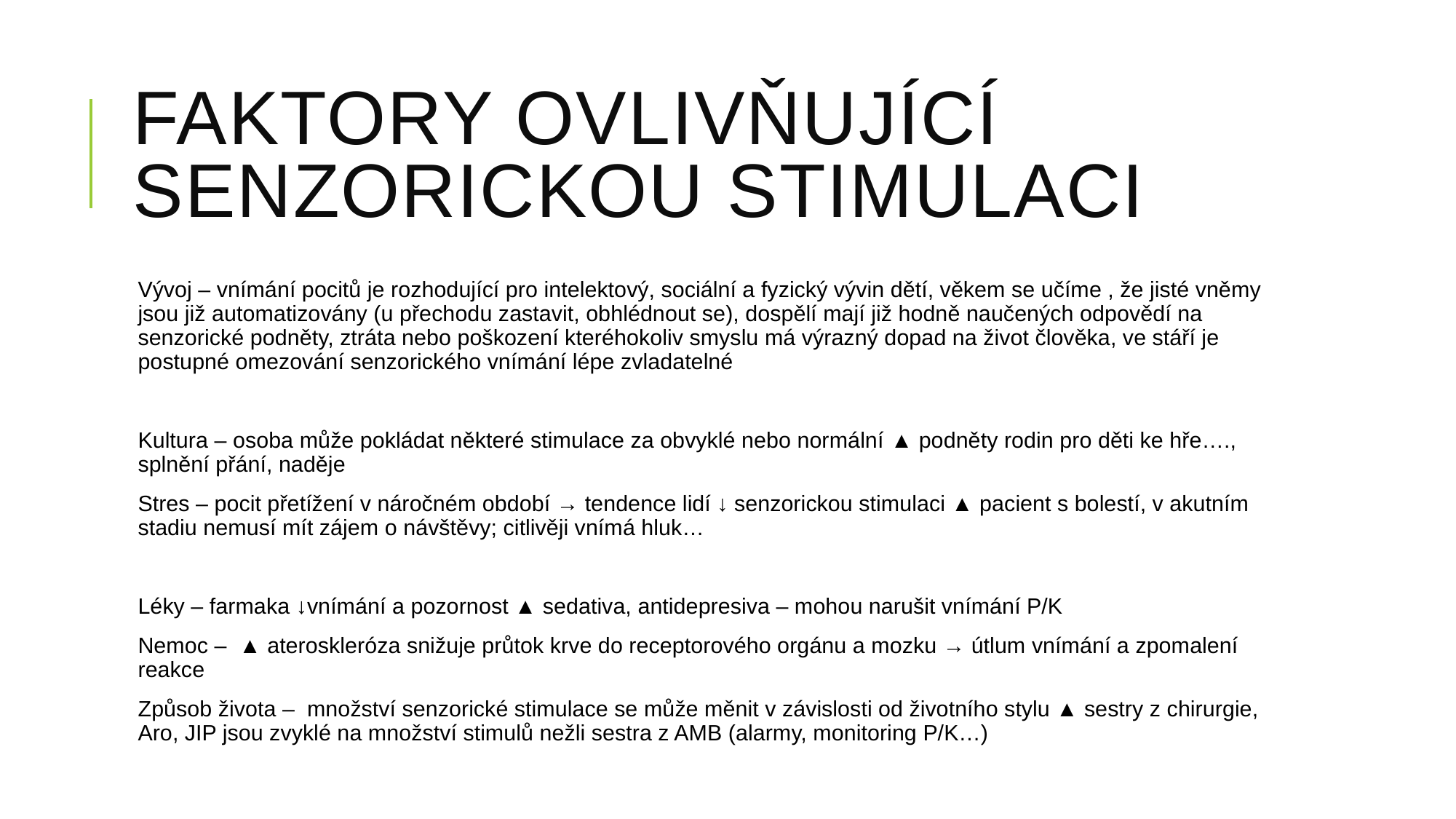

# Faktory ovlivňující senzorickou stimulaci
Vývoj – vnímání pocitů je rozhodující pro intelektový, sociální a fyzický vývin dětí, věkem se učíme , že jisté vněmy jsou již automatizovány (u přechodu zastavit, obhlédnout se), dospělí mají již hodně naučených odpovědí na senzorické podněty, ztráta nebo poškození kteréhokoliv smyslu má výrazný dopad na život člověka, ve stáří je postupné omezování senzorického vnímání lépe zvladatelné

Kultura – osoba může pokládat některé stimulace za obvyklé nebo normální ▲ podněty rodin pro děti ke hře…., splnění přání, naděje
Stres – pocit přetížení v náročném období → tendence lidí ↓ senzorickou stimulaci ▲ pacient s bolestí, v akutním stadiu nemusí mít zájem o návštěvy; citlivěji vnímá hluk…

Léky – farmaka ↓vnímání a pozornost ▲ sedativa, antidepresiva – mohou narušit vnímání P/K
Nemoc –  ▲ ateroskleróza snižuje průtok krve do receptorového orgánu a mozku → útlum vnímání a zpomalení reakce
Způsob života –  množství senzorické stimulace se může měnit v závislosti od životního stylu ▲ sestry z chirurgie, Aro, JIP jsou zvyklé na množství stimulů nežli sestra z AMB (alarmy, monitoring P/K…)